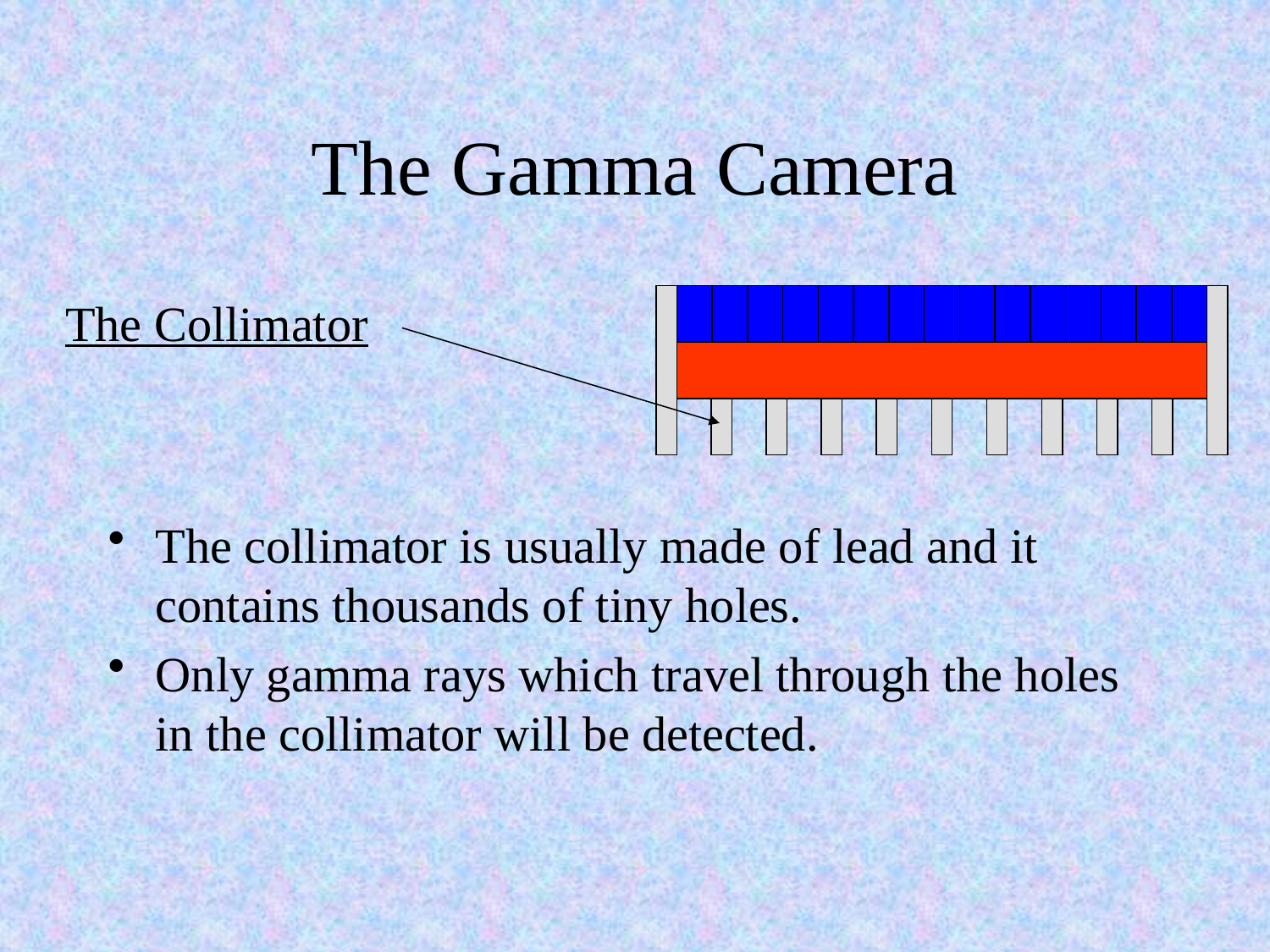

# The Gamma Camera
The Collimator

The collimator is usually made of lead and it contains thousands of tiny holes.
Only gamma rays which travel through the holes in the collimator will be detected.